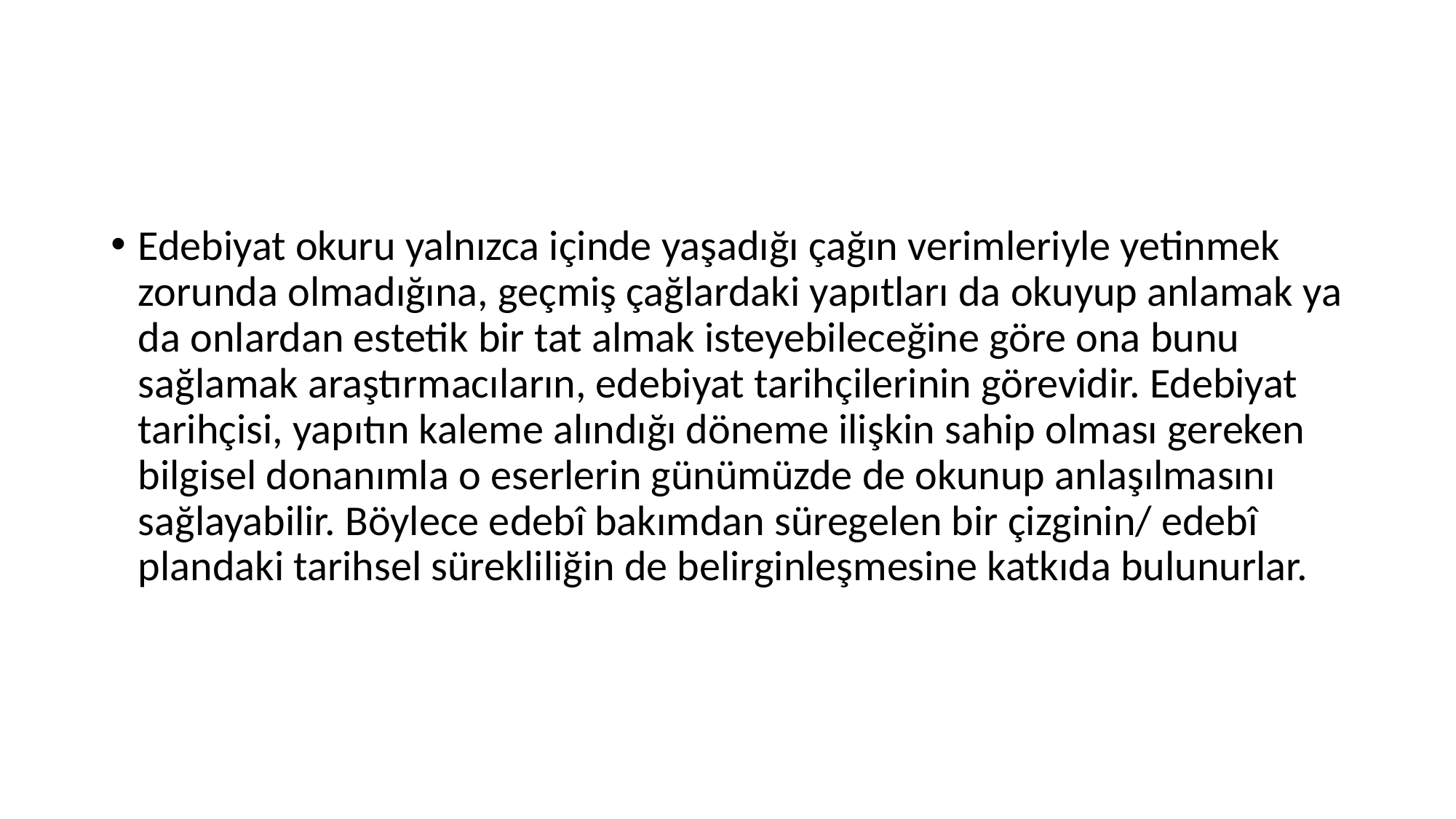

#
Edebiyat okuru yalnızca içinde yaşadığı çağın verimleriyle yetinmek zorunda olmadığına, geçmiş çağlardaki yapıtları da okuyup anlamak ya da onlardan estetik bir tat almak isteyebileceğine göre ona bunu sağlamak araştırmacıların, edebiyat tarihçilerinin görevidir. Edebiyat tarihçisi, yapıtın kaleme alındığı döneme ilişkin sahip olması gereken bilgisel donanımla o eserlerin günümüzde de okunup anlaşılmasını sağlayabilir. Böylece edebî bakımdan süregelen bir çizginin/ edebî plandaki tarihsel sürekliliğin de belirginleşmesine katkıda bulunurlar.